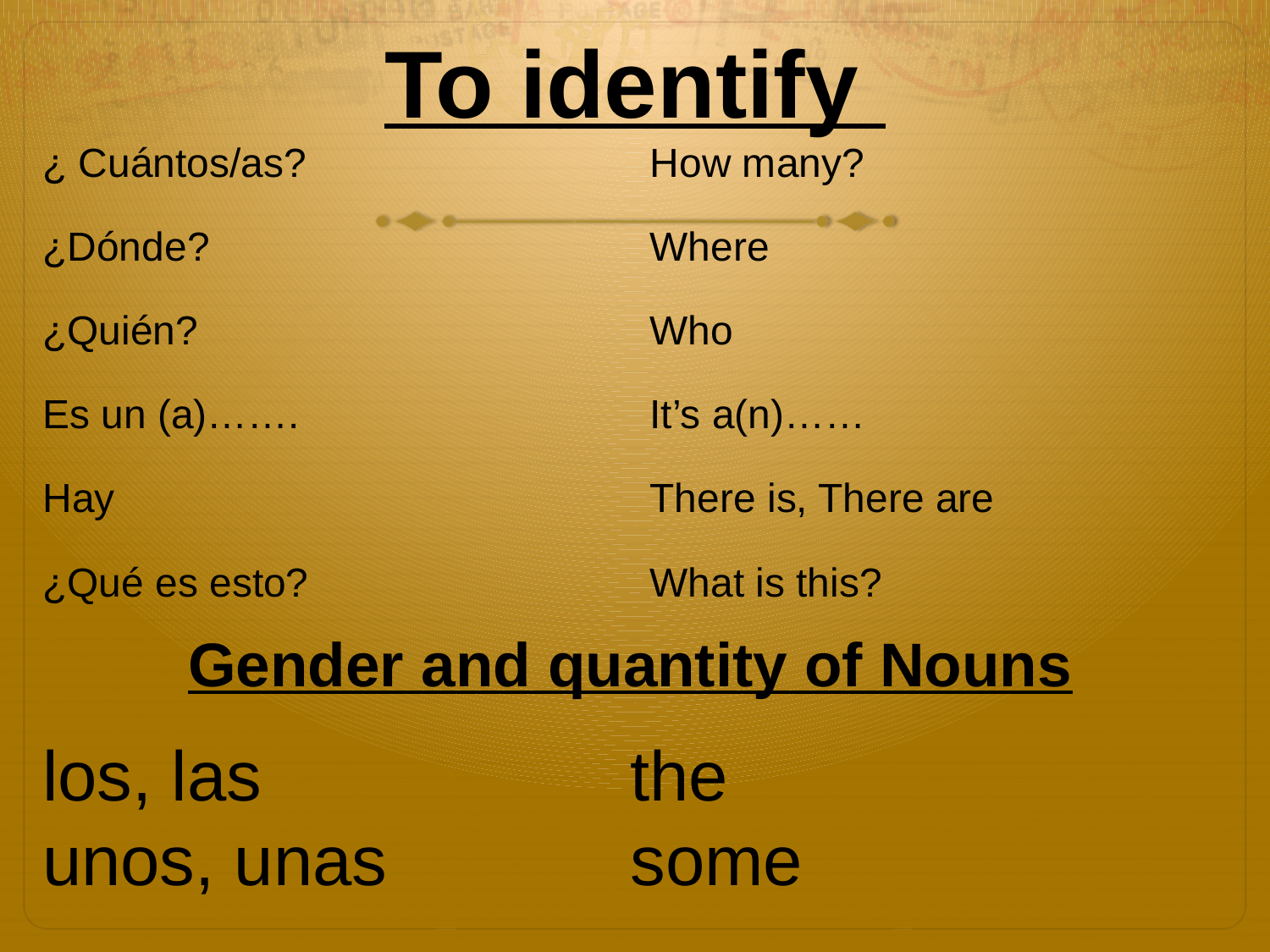

# To identify
¿ Cuántos/as?
¿Dónde?
¿Quién?
Es un (a)…….
Hay
¿Qué es esto?
How many?
Where
Who
It’s a(n)……
There is, There are
What is this?
Gender and quantity of Nouns

los, las
unos, unas

the
some